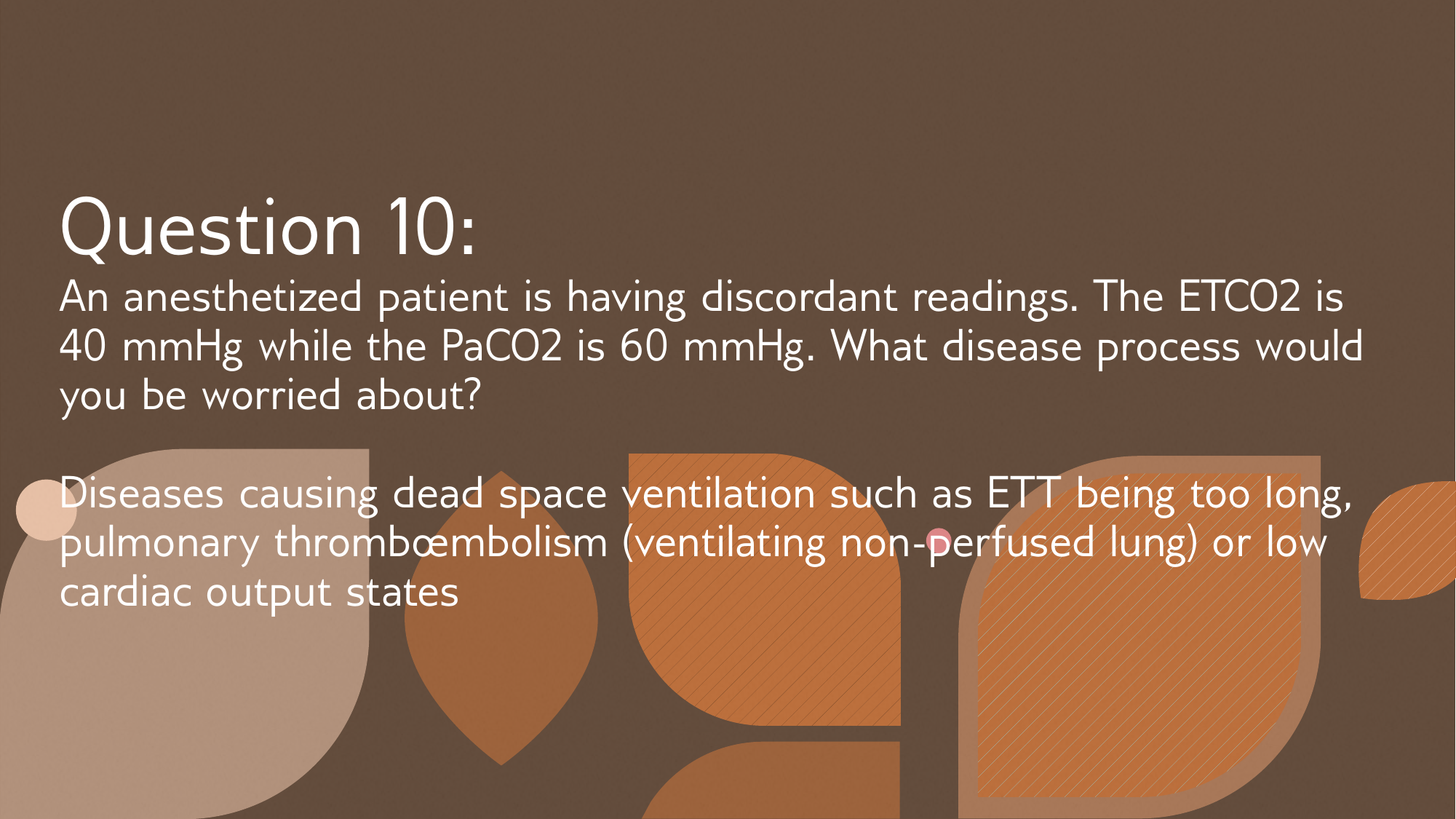

# Question 10: An anesthetized patient is having discordant readings. The ETCO2 is 40 mmHg while the PaCO2 is 60 mmHg. What disease process would you be worried about? Diseases causing dead space ventilation such as ETT being too long, pulmonary thromboembolism (ventilating non-perfused lung) or low cardiac output states